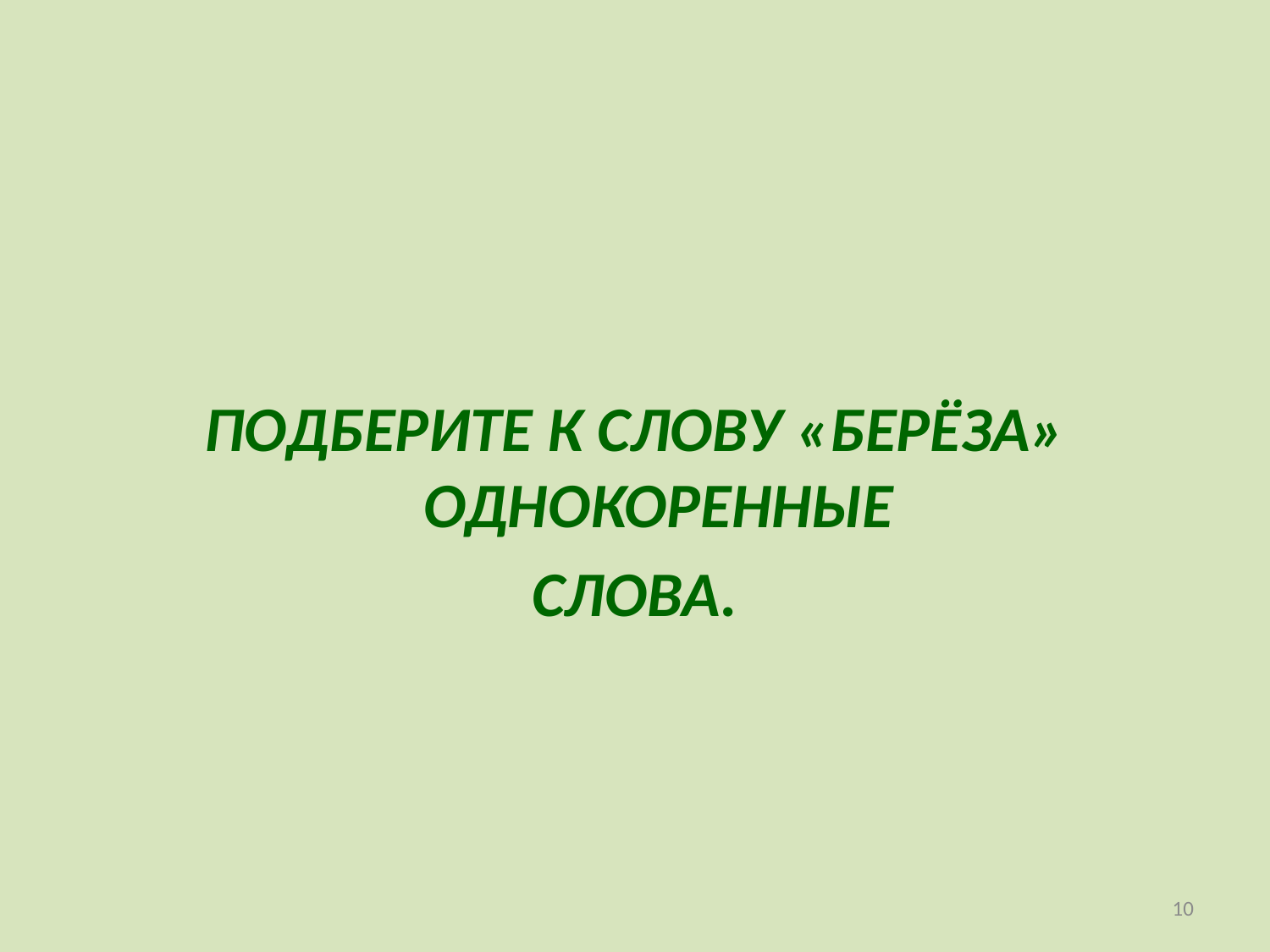

ПОДБЕРИТЕ К СЛОВУ «БЕРЁЗА» ОДНОКОРЕННЫЕ
СЛОВА.
10